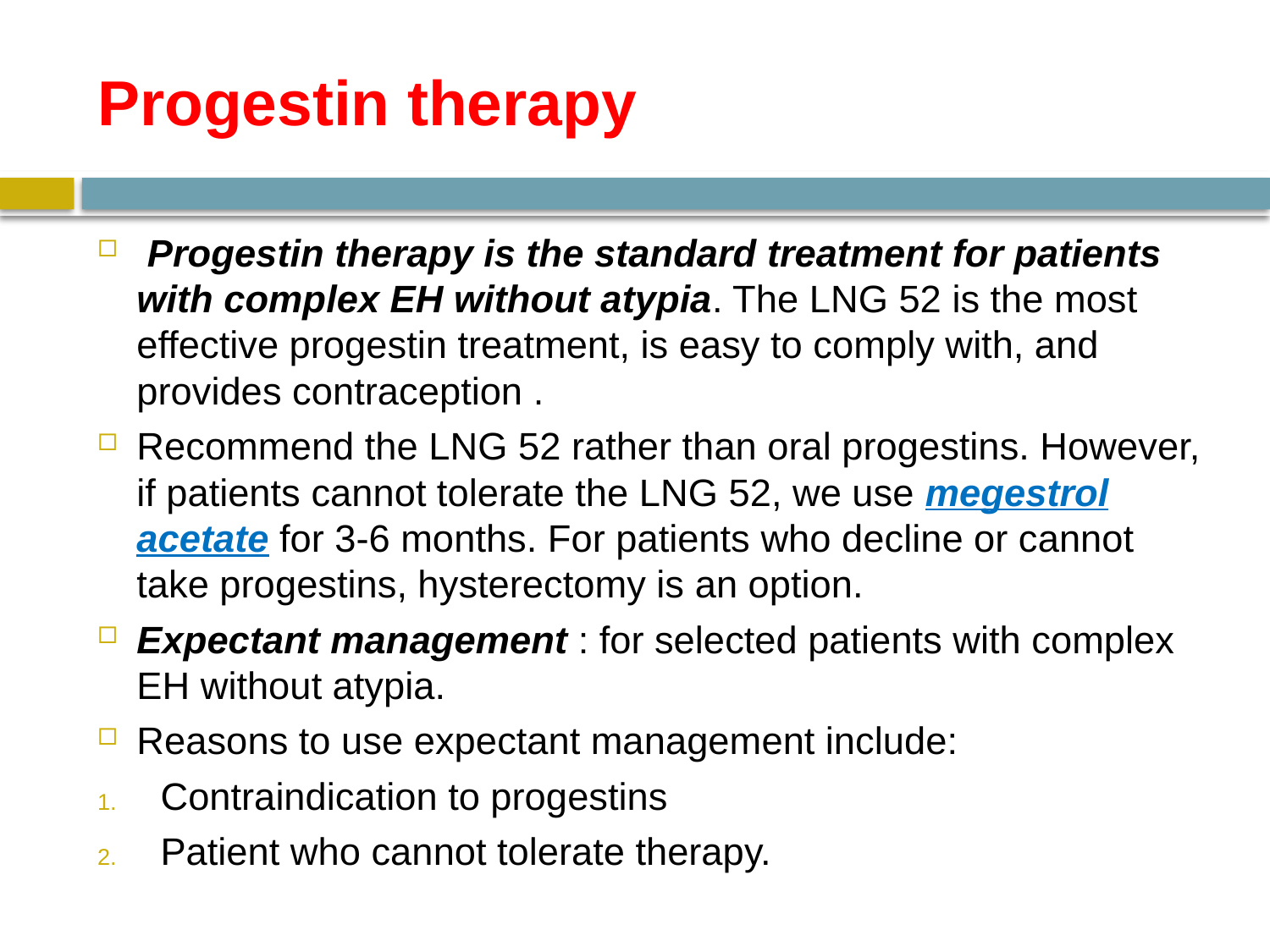

# Progestin therapy
 Progestin therapy is the standard treatment for patients with complex EH without atypia. The LNG 52 is the most effective progestin treatment, is easy to comply with, and provides contraception .
Recommend the LNG 52 rather than oral progestins. However, if patients cannot tolerate the LNG 52, we use megestrol acetate for 3-6 months. For patients who decline or cannot take progestins, hysterectomy is an option.
Expectant management : for selected patients with complex EH without atypia.
Reasons to use expectant management include:
Contraindication to progestins
Patient who cannot tolerate therapy.